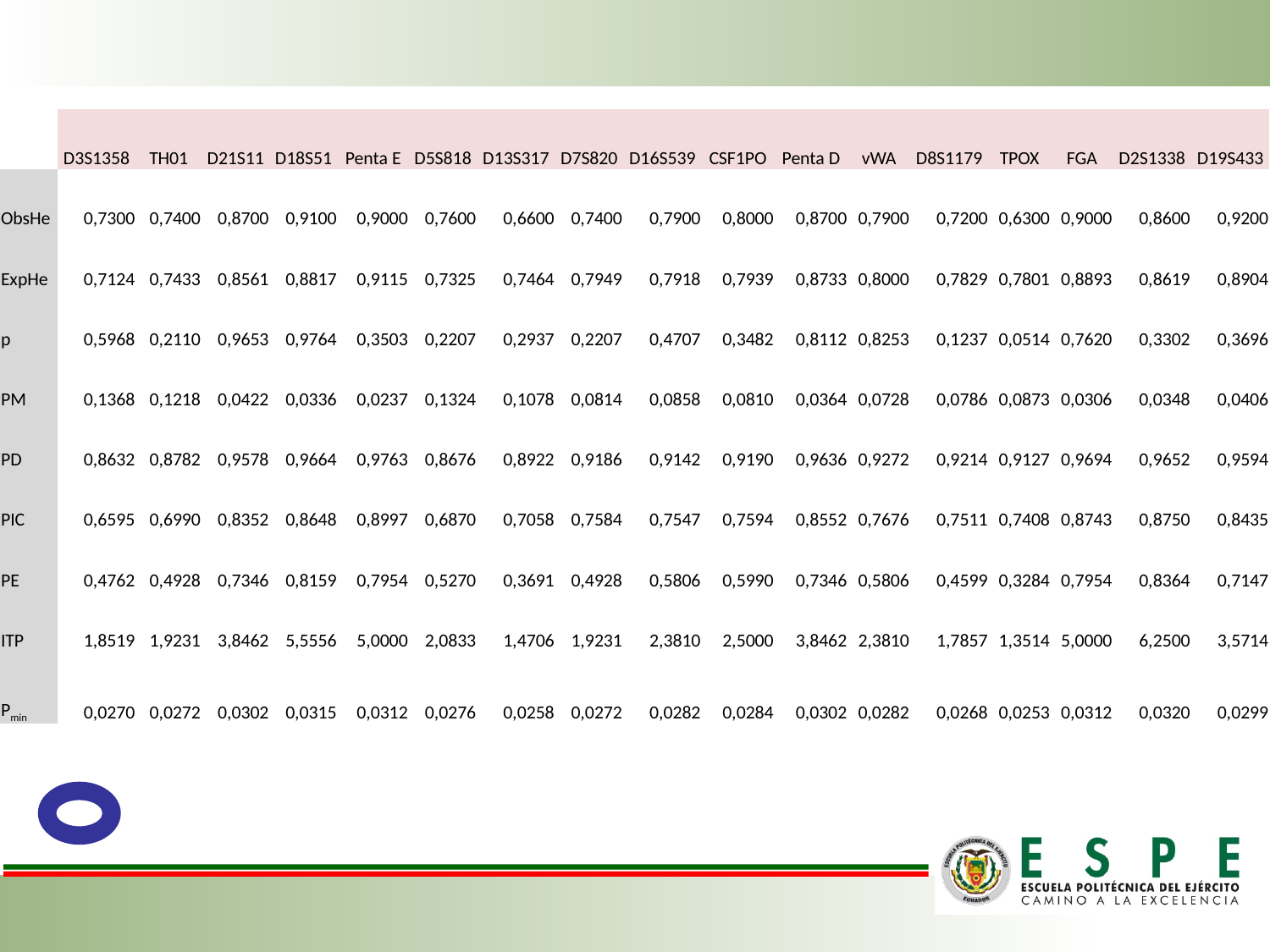

|  | D3S1358 | TH01 | D21S11 | D18S51 | Penta E | D5S818 | D13S317 | D7S820 | D16S539 | CSF1PO | Penta D | vWA | D8S1179 | TPOX | FGA | D2S1338 | D19S433 |
| --- | --- | --- | --- | --- | --- | --- | --- | --- | --- | --- | --- | --- | --- | --- | --- | --- | --- |
| ObsHe | 0,7300 | 0,7400 | 0,8700 | 0,9100 | 0,9000 | 0,7600 | 0,6600 | 0,7400 | 0,7900 | 0,8000 | 0,8700 | 0,7900 | 0,7200 | 0,6300 | 0,9000 | 0,8600 | 0,9200 |
| ExpHe | 0,7124 | 0,7433 | 0,8561 | 0,8817 | 0,9115 | 0,7325 | 0,7464 | 0,7949 | 0,7918 | 0,7939 | 0,8733 | 0,8000 | 0,7829 | 0,7801 | 0,8893 | 0,8619 | 0,8904 |
| p | 0,5968 | 0,2110 | 0,9653 | 0,9764 | 0,3503 | 0,2207 | 0,2937 | 0,2207 | 0,4707 | 0,3482 | 0,8112 | 0,8253 | 0,1237 | 0,0514 | 0,7620 | 0,3302 | 0,3696 |
| PM | 0,1368 | 0,1218 | 0,0422 | 0,0336 | 0,0237 | 0,1324 | 0,1078 | 0,0814 | 0,0858 | 0,0810 | 0,0364 | 0,0728 | 0,0786 | 0,0873 | 0,0306 | 0,0348 | 0,0406 |
| PD | 0,8632 | 0,8782 | 0,9578 | 0,9664 | 0,9763 | 0,8676 | 0,8922 | 0,9186 | 0,9142 | 0,9190 | 0,9636 | 0,9272 | 0,9214 | 0,9127 | 0,9694 | 0,9652 | 0,9594 |
| PIC | 0,6595 | 0,6990 | 0,8352 | 0,8648 | 0,8997 | 0,6870 | 0,7058 | 0,7584 | 0,7547 | 0,7594 | 0,8552 | 0,7676 | 0,7511 | 0,7408 | 0,8743 | 0,8750 | 0,8435 |
| PE | 0,4762 | 0,4928 | 0,7346 | 0,8159 | 0,7954 | 0,5270 | 0,3691 | 0,4928 | 0,5806 | 0,5990 | 0,7346 | 0,5806 | 0,4599 | 0,3284 | 0,7954 | 0,8364 | 0,7147 |
| ITP | 1,8519 | 1,9231 | 3,8462 | 5,5556 | 5,0000 | 2,0833 | 1,4706 | 1,9231 | 2,3810 | 2,5000 | 3,8462 | 2,3810 | 1,7857 | 1,3514 | 5,0000 | 6,2500 | 3,5714 |
| Pmin | 0,0270 | 0,0272 | 0,0302 | 0,0315 | 0,0312 | 0,0276 | 0,0258 | 0,0272 | 0,0282 | 0,0284 | 0,0302 | 0,0282 | 0,0268 | 0,0253 | 0,0312 | 0,0320 | 0,0299 |